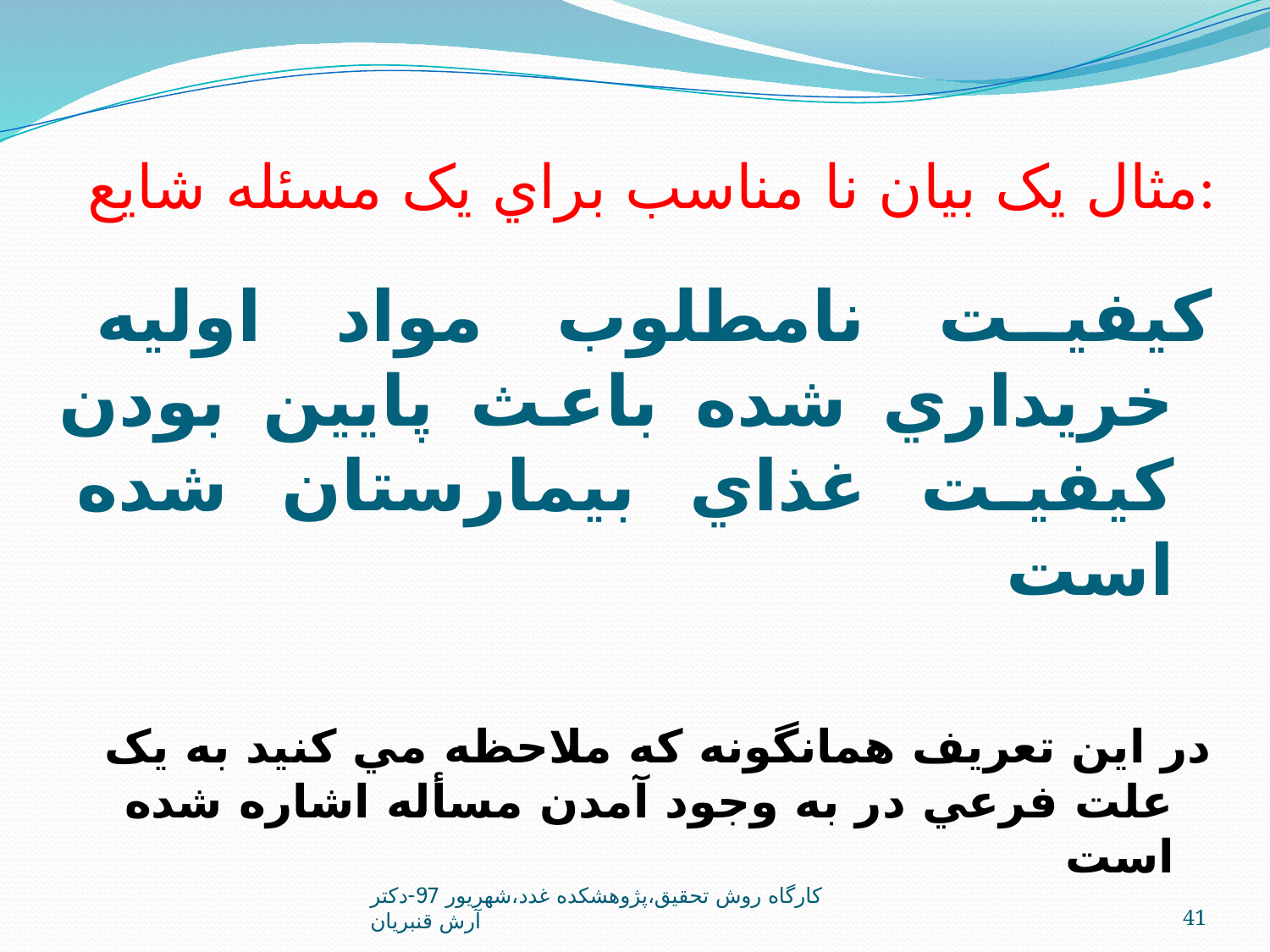

# مثال يک بيان نا مناسب براي يک مسئله شايع:
کيفيت نامطلوب مواد اوليه خريداري شده باعث پايين بودن کيفيت غذاي بيمارستان شده است

در اين تعريف همانگونه که ملاحظه مي کنيد به يک علت فرعي در به وجود آمدن مسأله اشاره شده است
کارگاه روش تحقيق،پژوهشکده غدد،شهريور 97-دکتر آرش قنبريان
41